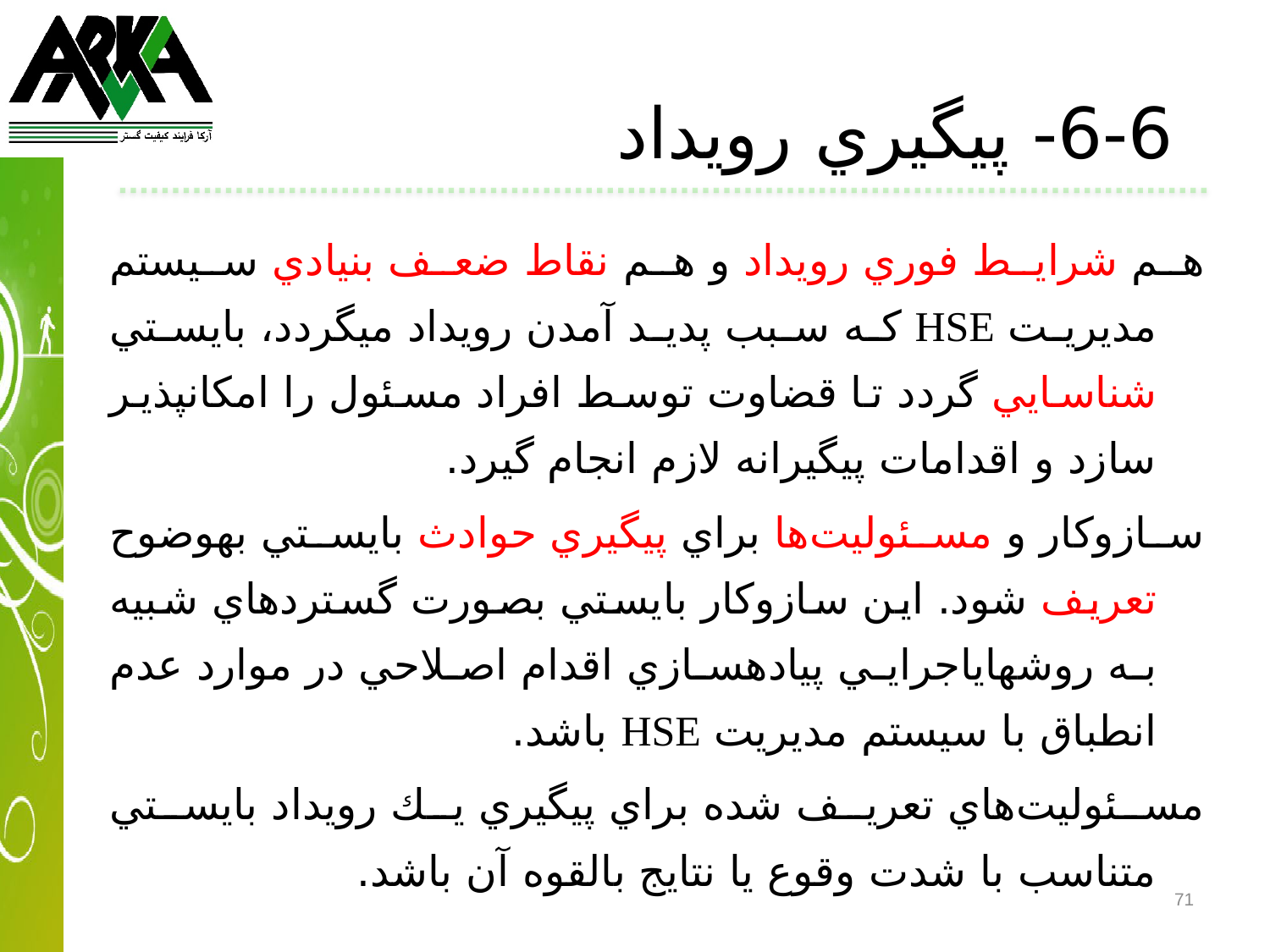

6-6- پيگيري رويداد
هم شرايط فوري رويداد و هم نقاط ضعف بنيادي سيستم مديريت HSE كه سبب پديد آمدن رويداد مي‏گردد، بايستي‌ شناسايي گردد تا قضاوت توسط افراد مسئول را امكان‏پذير سازد و اقدامات پيگيرانه لازم انجام گيرد.
سازوكار و مسئوليت‌ها براي پيگيري حوادث بايستي به‏وضوح تعريف شود. اين سازوكار بايستي بصورت گسترده‏اي شبيه به روش‏هاي‏اجرايي پياده‏سازي اقدام اصلاحي در موارد عدم انطباق با سيستم مديريت HSE باشد.
مسئوليت‌هاي تعريف شده براي پيگيري يك رويداد بايستي متناسب با شدت وقوع يا نتايج بالقوه آن باشد.
71